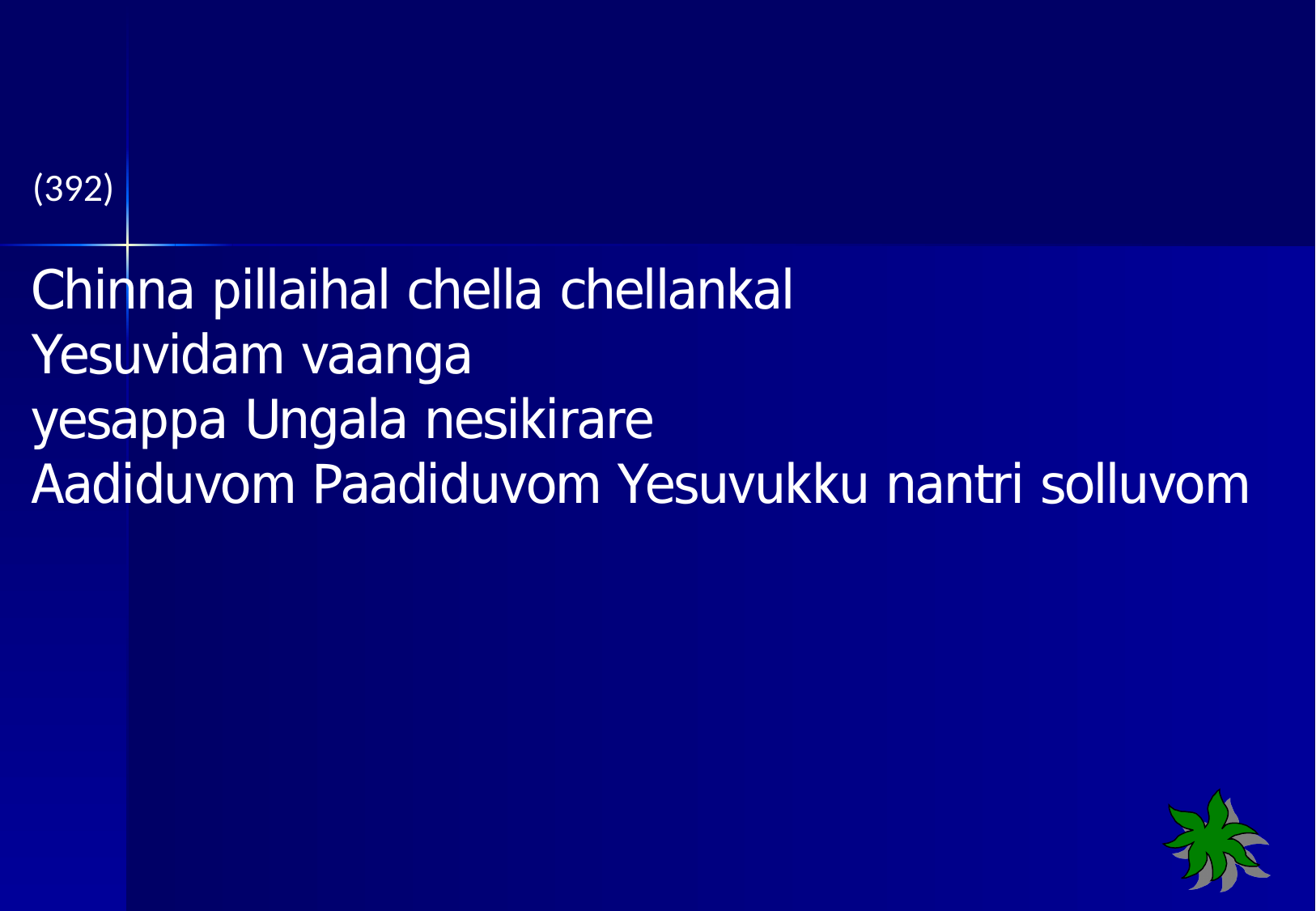

(392)

Chinna pillaihal chella chellankal
Yesuvidam vaanga
yesappa Ungala nesikirare
Aadiduvom Paadiduvom Yesuvukku nantri solluvom